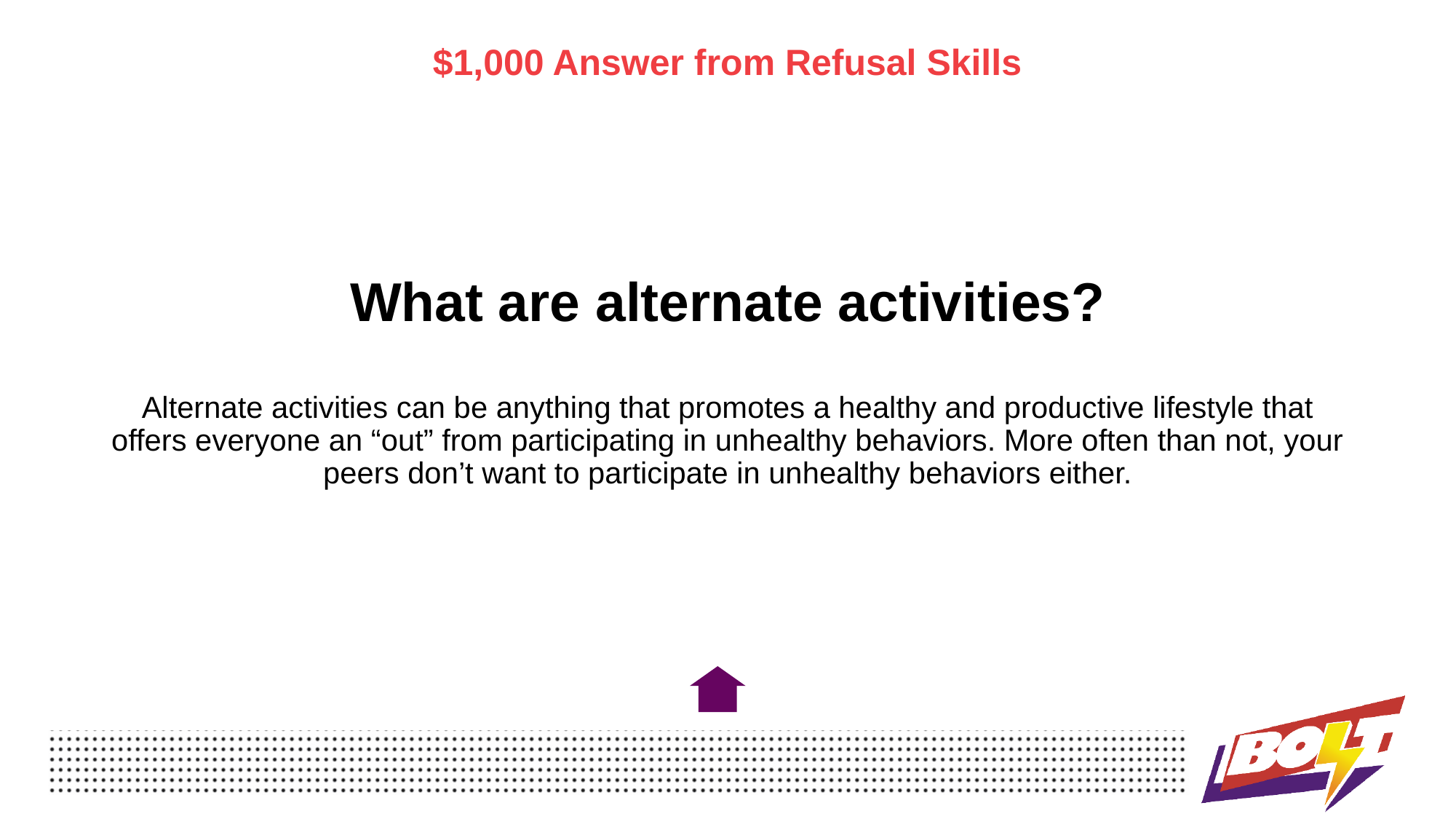

$1,000 Answer from Refusal Skills

# What are alternate activities? Alternate activities can be anything that promotes a healthy and productive lifestyle that offers everyone an “out” from participating in unhealthy behaviors. More often than not, your peers don’t want to participate in unhealthy behaviors either.